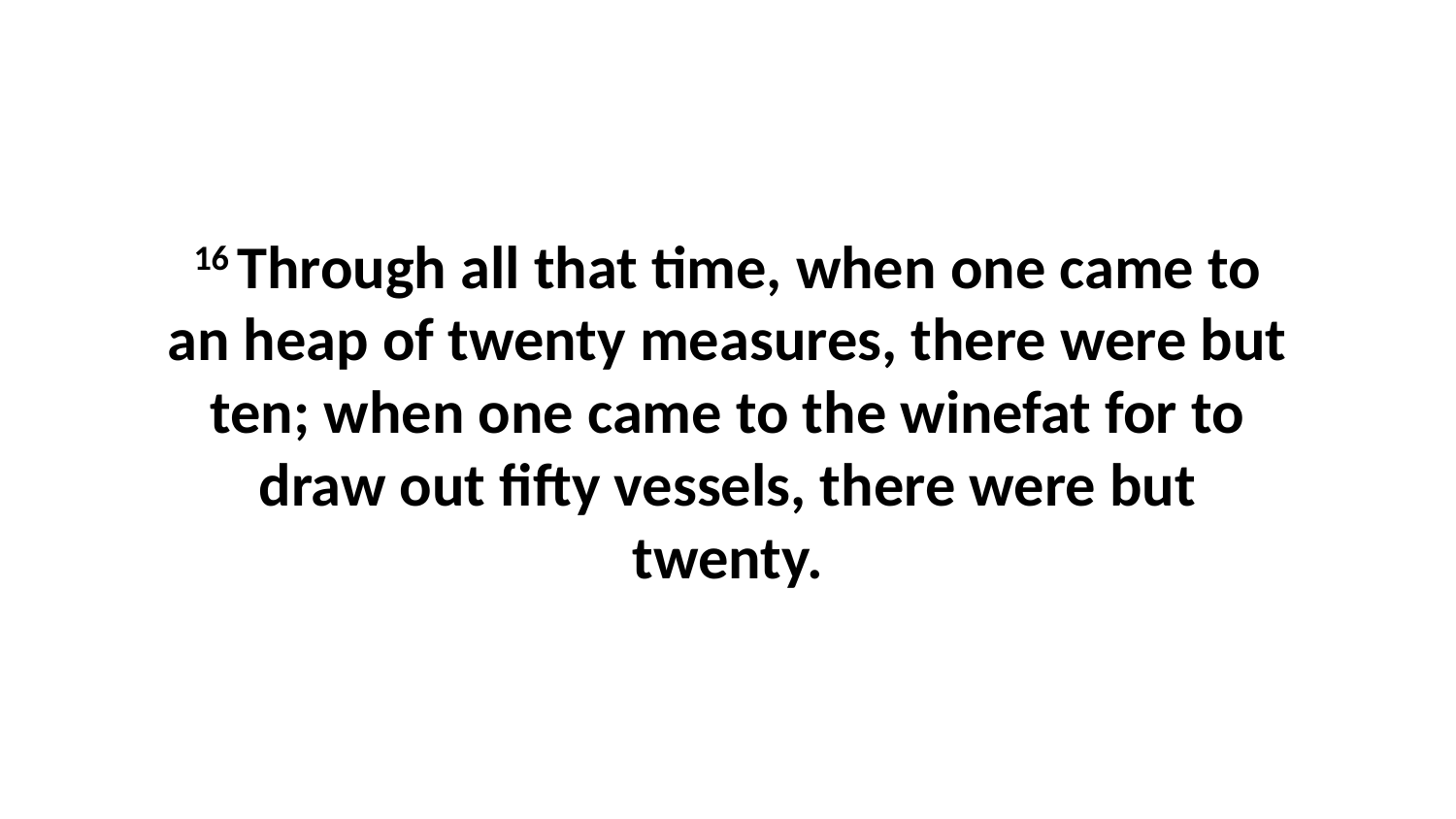

16 Through all that time, when one came to an heap of twenty measures, there were but ten; when one came to the winefat for to draw out fifty vessels, there were but twenty.